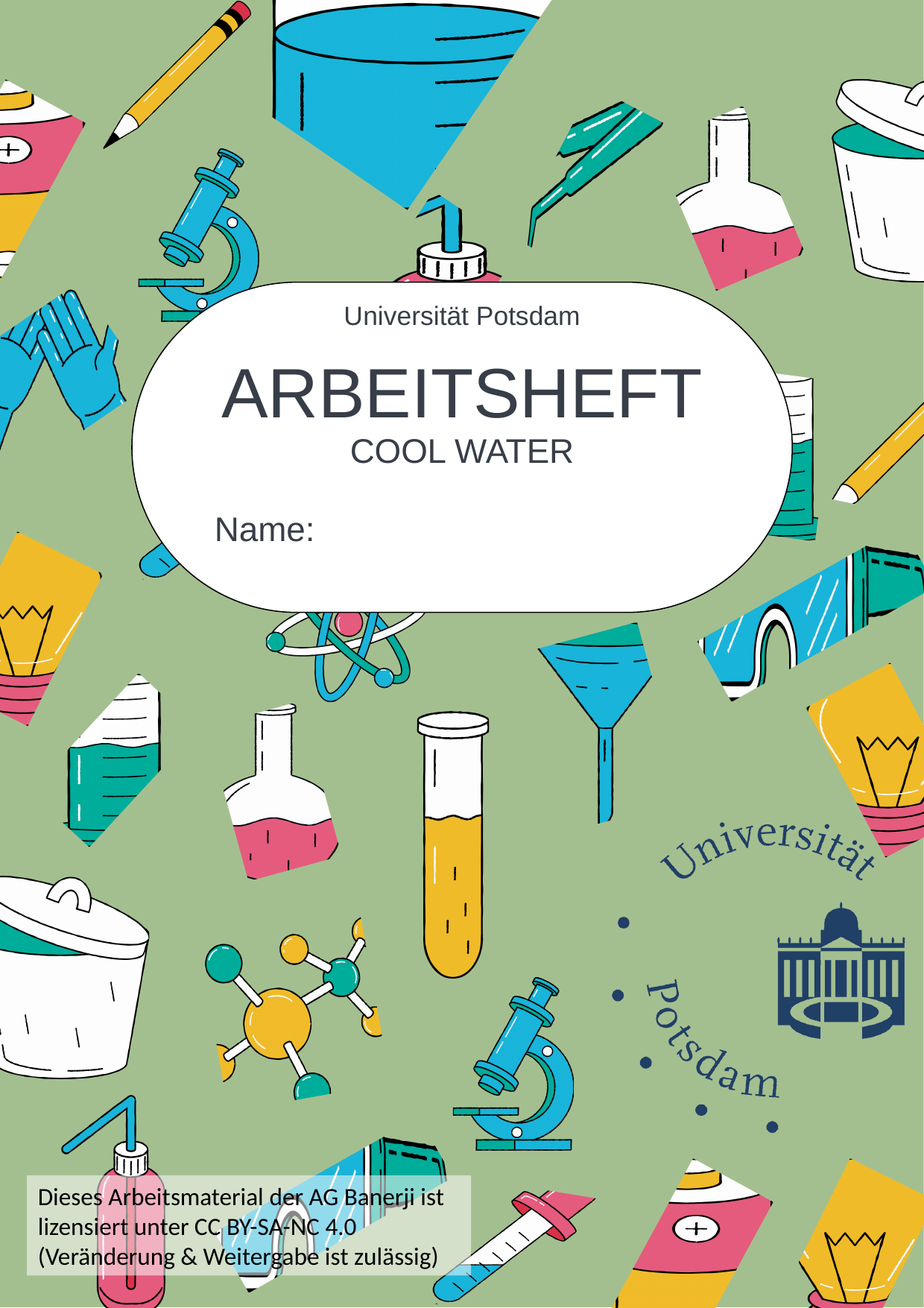

Universität Potsdam

ARBEITSHEFT

COOL WATER

Name:

Dieses Arbeitsmaterial der AG Banerji ist lizensiert unter CC BY-SA-NC 4.0 (Veränderung & Weitergabe ist zulässig)